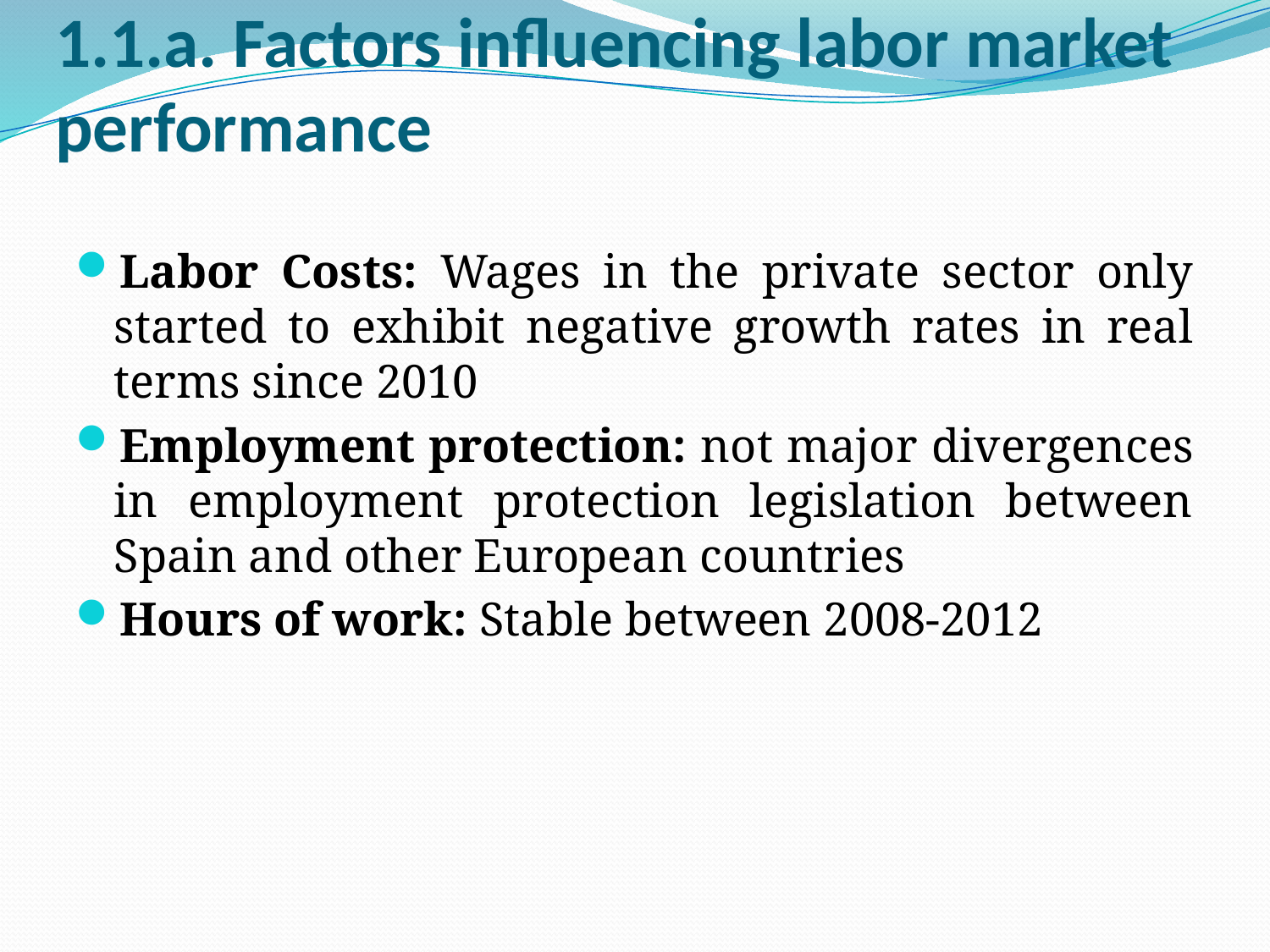

# 1.1.a. Factors influencing labor market performance
Labor Costs: Wages in the private sector only started to exhibit negative growth rates in real terms since 2010
Employment protection: not major divergences in employment protection legislation between Spain and other European countries
Hours of work: Stable between 2008-2012